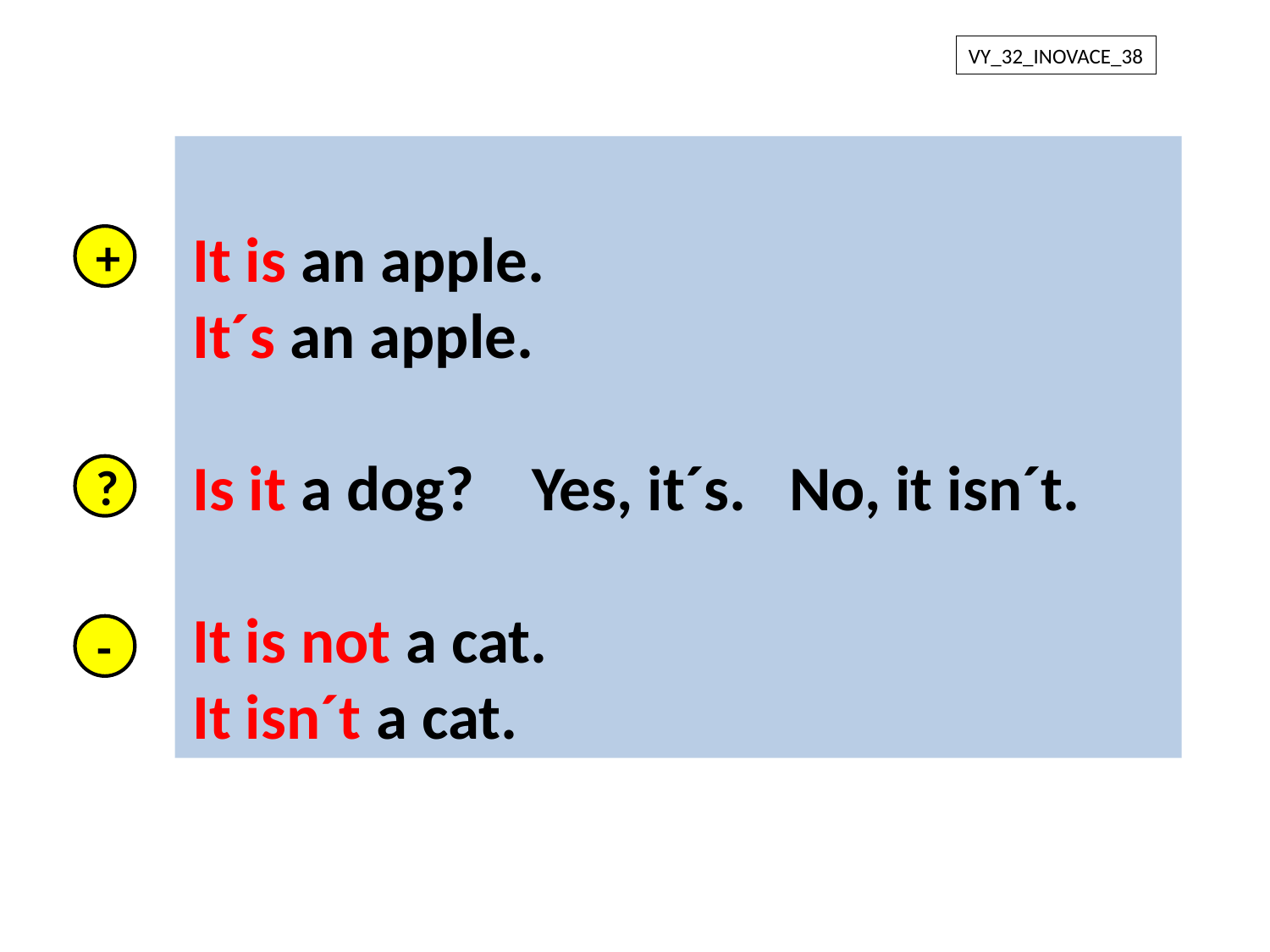

VY_32_INOVACE_38

It is an apple.
It´s an apple.

Is it a dog?    Yes, it´s.   No, it isn´t.

It is not a cat.
It isn´t a cat.
+
?
-